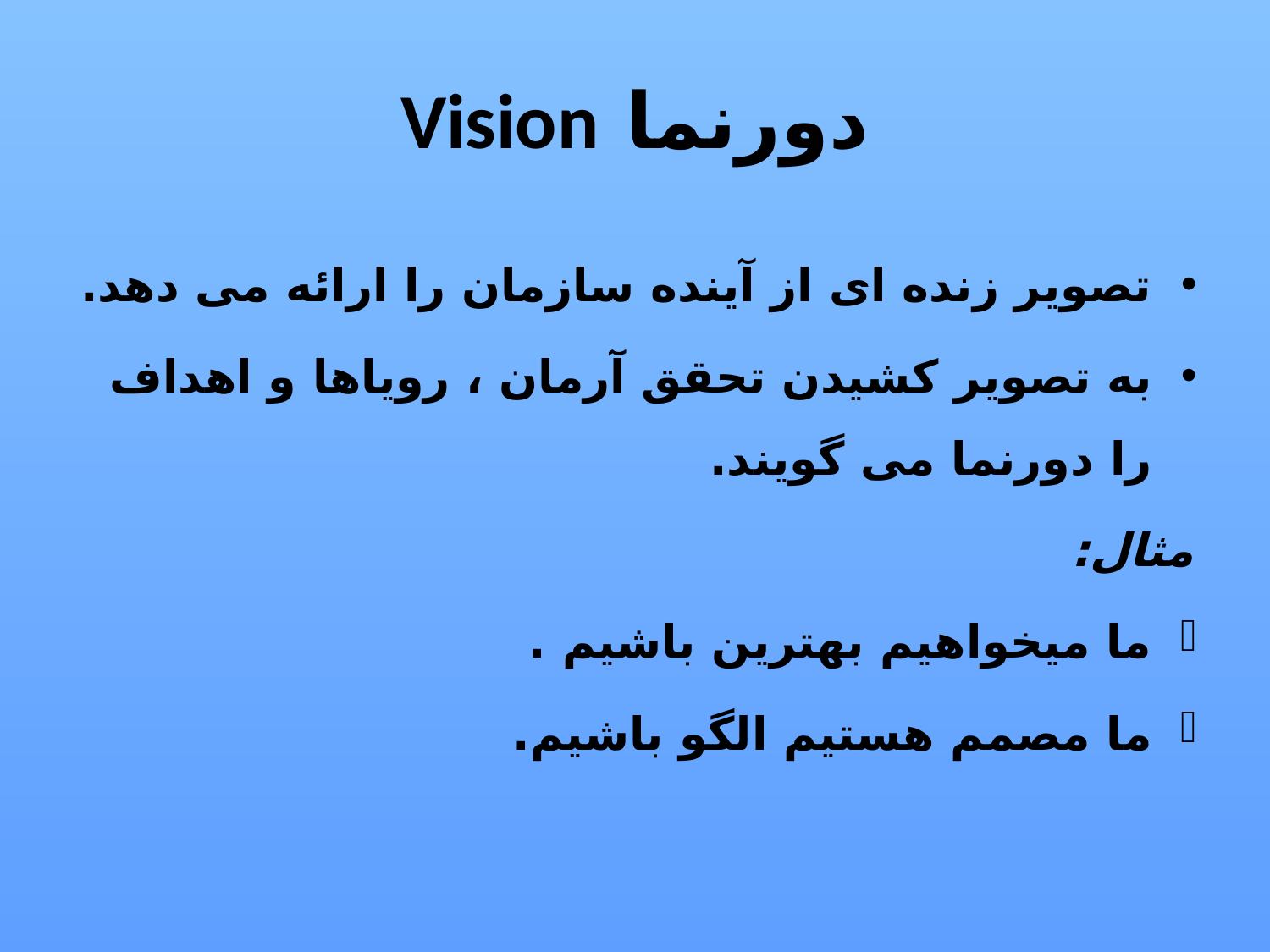

# دورنما Vision
تصویر زنده ای از آینده سازمان را ارائه می دهد.
به تصویر كشيدن تحقق آرمان ، روياها و اهداف را دورنما می گویند.
مثال:
ما ميخواهيم بهترين باشيم .
ما مصمم هستيم الگو باشيم.